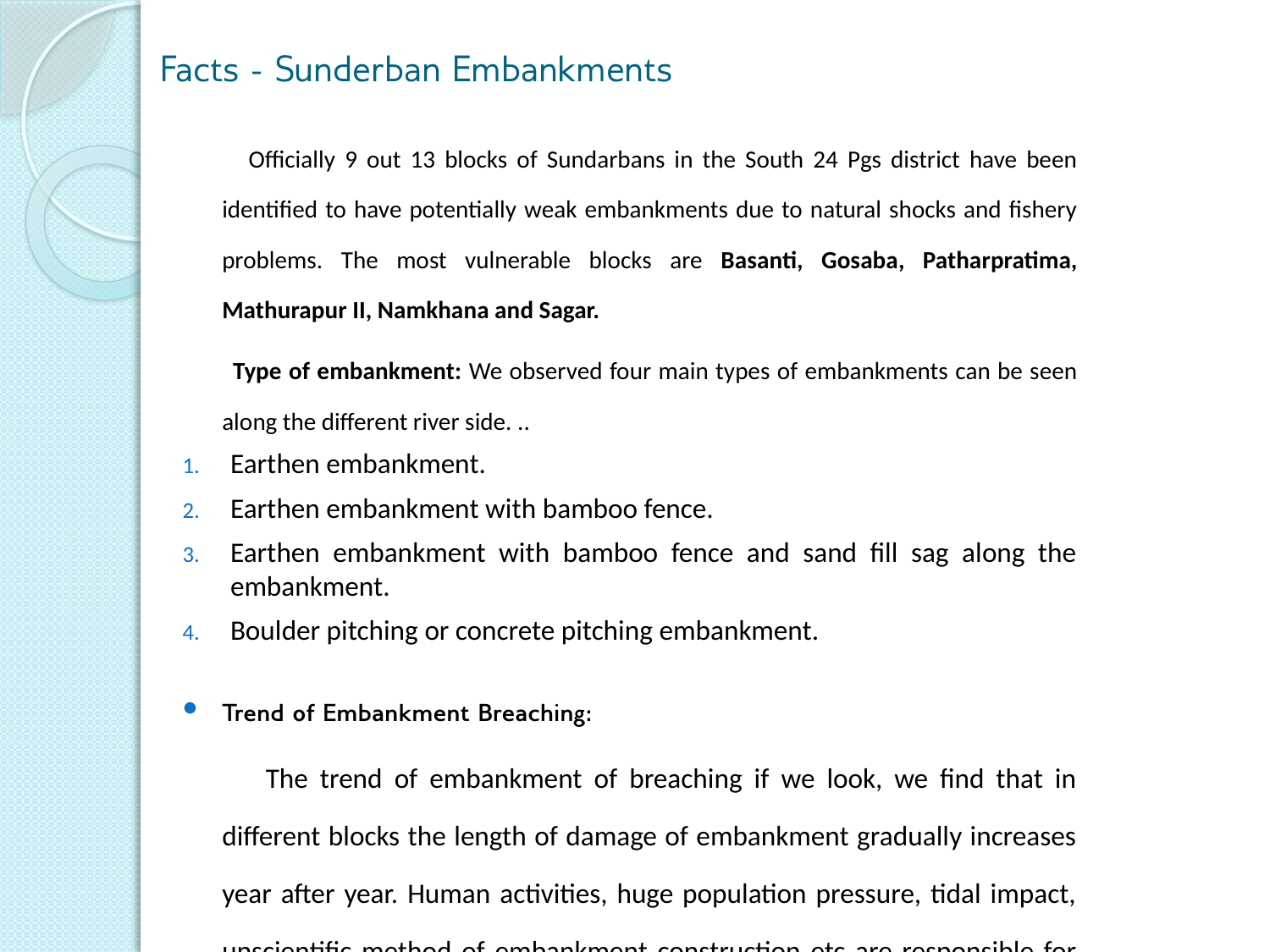

# Facts - Sunderban Embankments
       Officially 9 out 13 blocks of Sundarbans in the South 24 Pgs district have been identified to have potentially weak embankments due to natural shocks and fishery problems. The most vulnerable blocks are Basanti, Gosaba, Patharpratima, Mathurapur II, Namkhana and Sagar.
       Type of embankment: We observed four main types of embankments can be seen along the different river side. ..
Earthen embankment.
Earthen embankment with bamboo fence.
Earthen embankment with bamboo fence and sand fill sag along the embankment.
Boulder pitching or concrete pitching embankment.

Trend of Embankment Breaching:
       The trend of embankment of breaching if we look, we find that in different blocks the length of damage of embankment gradually increases year after year. Human activities, huge population pressure, tidal impact, unscientific method of embankment construction etc are responsible for embankment breaching.